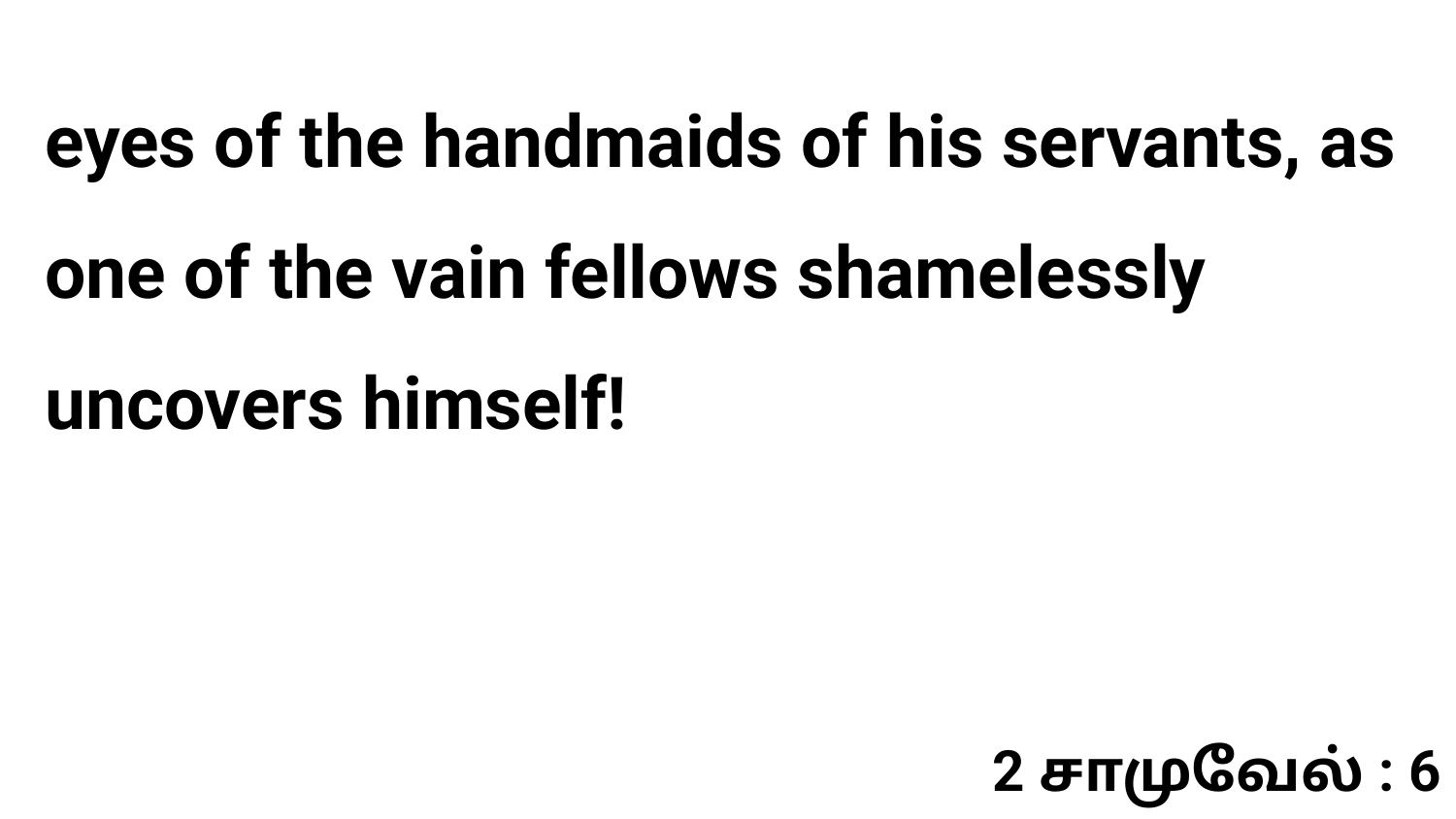

eyes of the handmaids of his servants, as one of the vain fellows shamelessly uncovers himself!
2 சாமுவேல் : 6